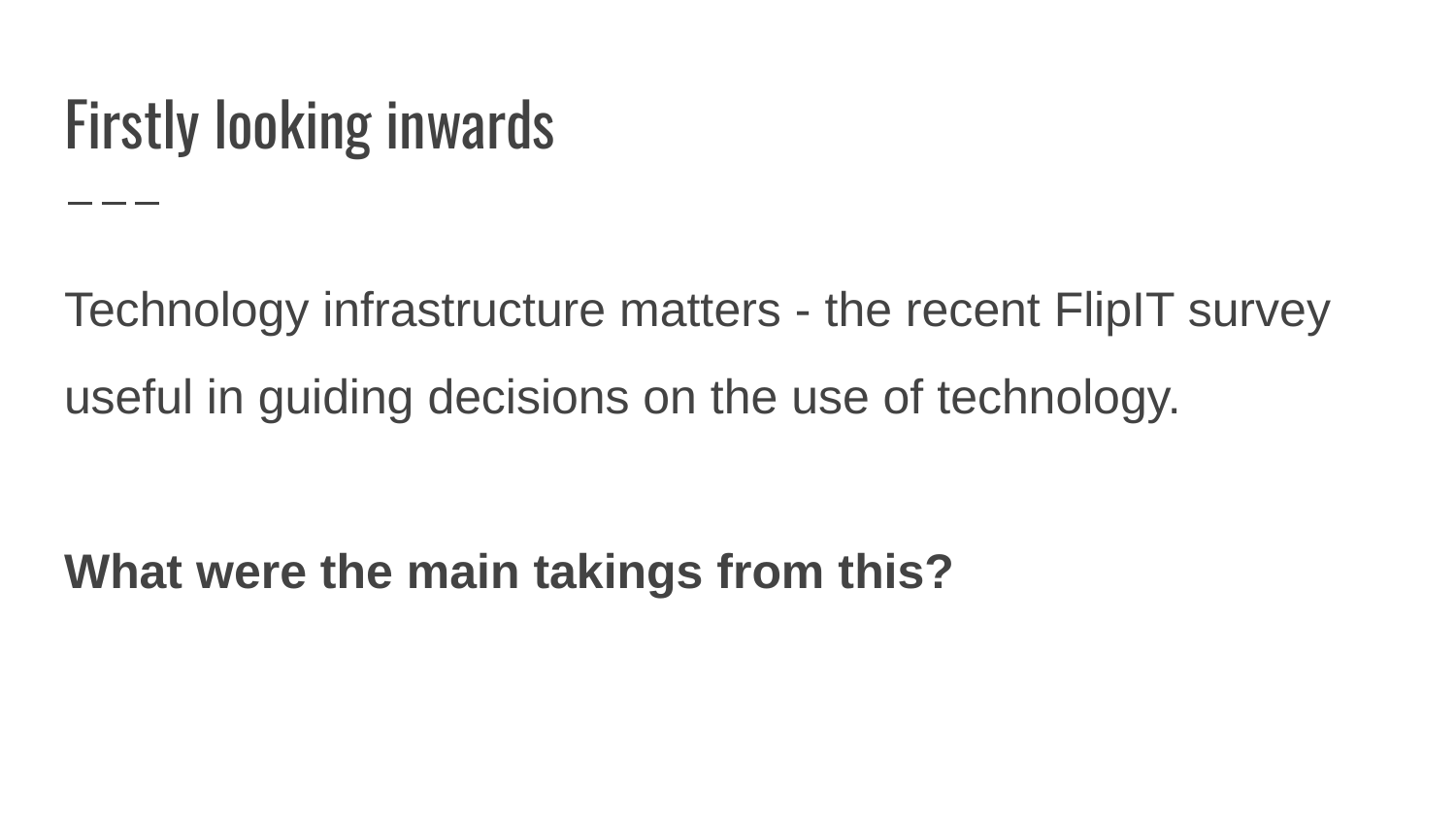

# Firstly looking inwards
Technology infrastructure matters - the recent FlipIT survey useful in guiding decisions on the use of technology.

What were the main takings from this?